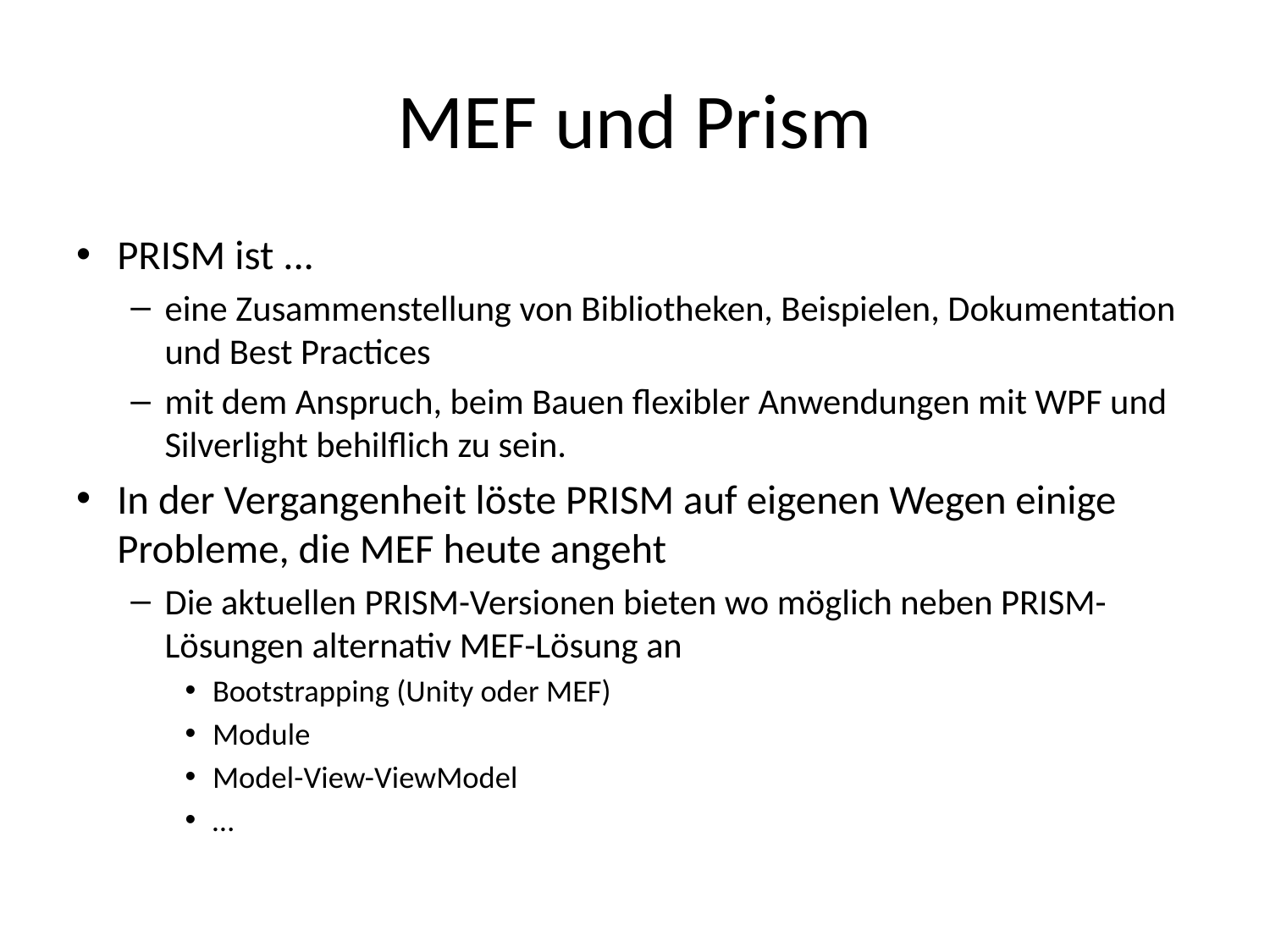

# MEF und Prism
PRISM ist ...
eine Zusammenstellung von Bibliotheken, Beispielen, Dokumentation und Best Practices
mit dem Anspruch, beim Bauen flexibler Anwendungen mit WPF und Silverlight behilflich zu sein.
In der Vergangenheit löste PRISM auf eigenen Wegen einige Probleme, die MEF heute angeht
Die aktuellen PRISM-Versionen bieten wo möglich neben PRISM-Lösungen alternativ MEF-Lösung an
Bootstrapping (Unity oder MEF)
Module
Model-View-ViewModel
…